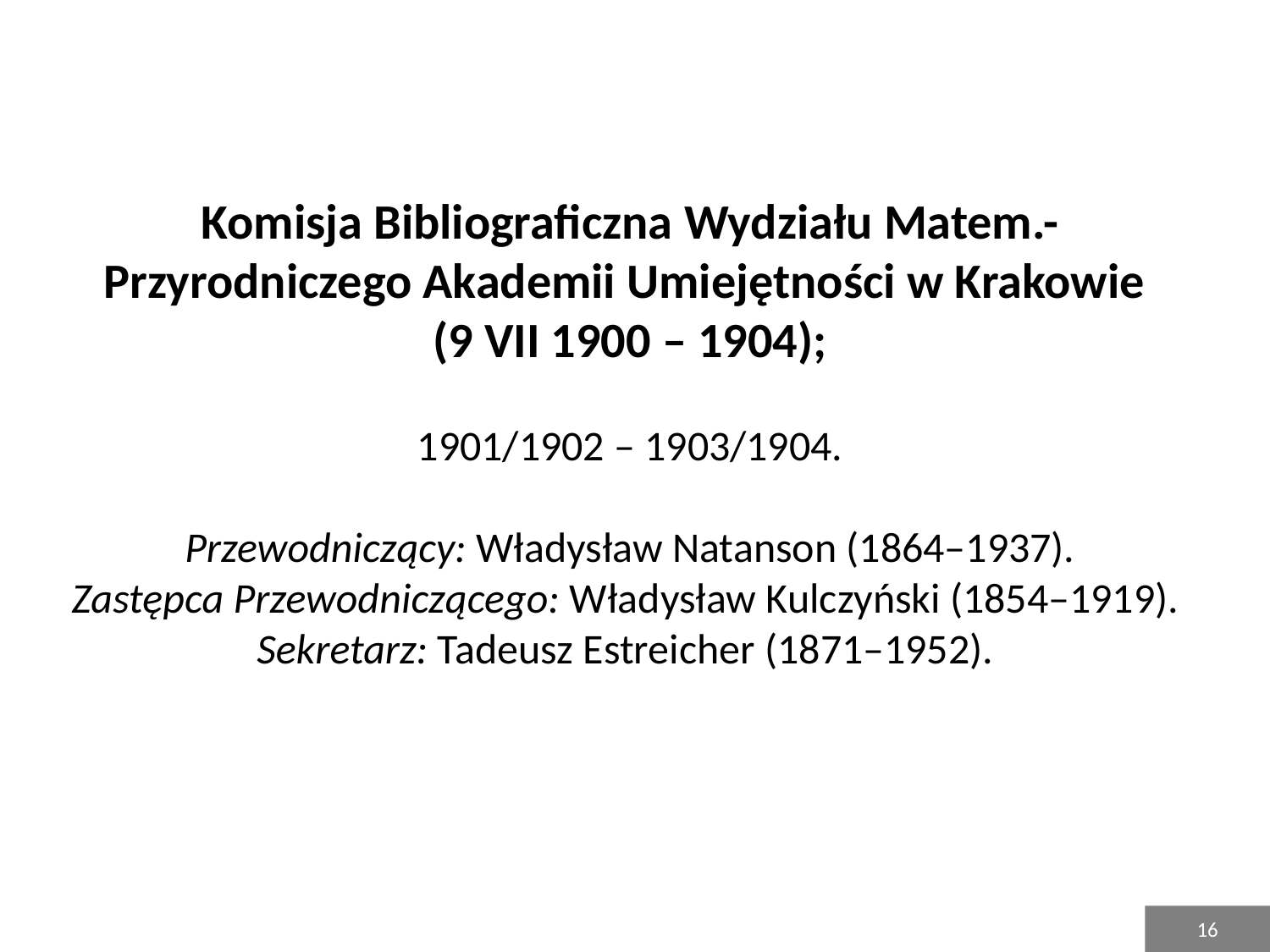

# Komisja Bibliograficzna Wydziału Matem.-Przyrodniczego Akademii Umiejętności w Krakowie (9 VII 1900 – 1904); 1901/1902 – 1903/1904. Przewodniczący: Władysław Natanson (1864–1937). Zastępca Przewodniczącego: Władysław Kulczyński (1854–1919). Sekretarz: Tadeusz Estreicher (1871–1952).
16